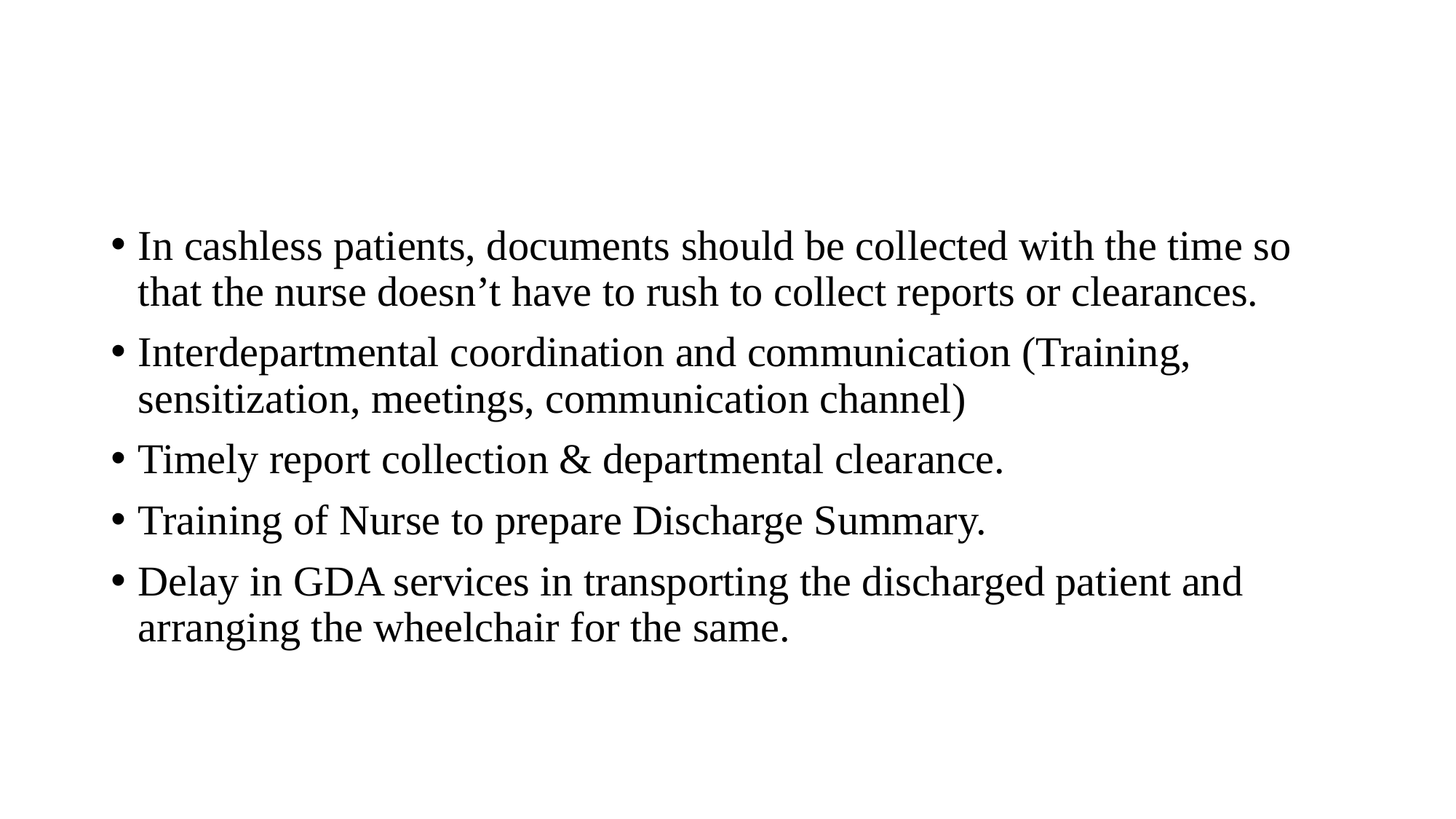

#
In cashless patients, documents should be collected with the time so that the nurse doesn’t have to rush to collect reports or clearances.
Interdepartmental coordination and communication (Training, sensitization, meetings, communication channel)
Timely report collection & departmental clearance.
Training of Nurse to prepare Discharge Summary.
Delay in GDA services in transporting the discharged patient and arranging the wheelchair for the same.